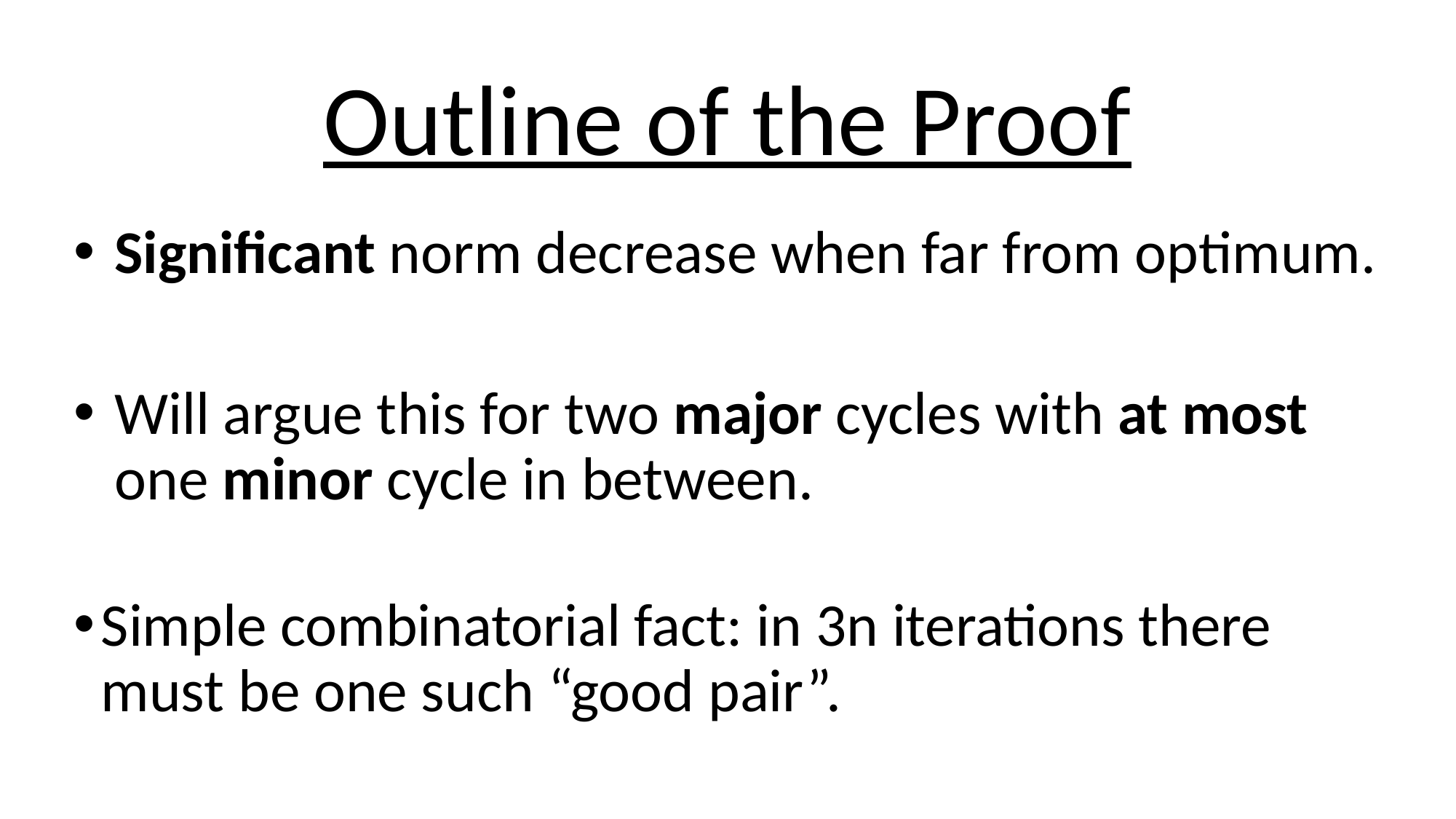

# Outline of the Proof
 Significant norm decrease when far from optimum.

 Will argue this for two major cycles with at most
 one minor cycle in between.
Simple combinatorial fact: in 3n iterations there must be one such “good pair”.